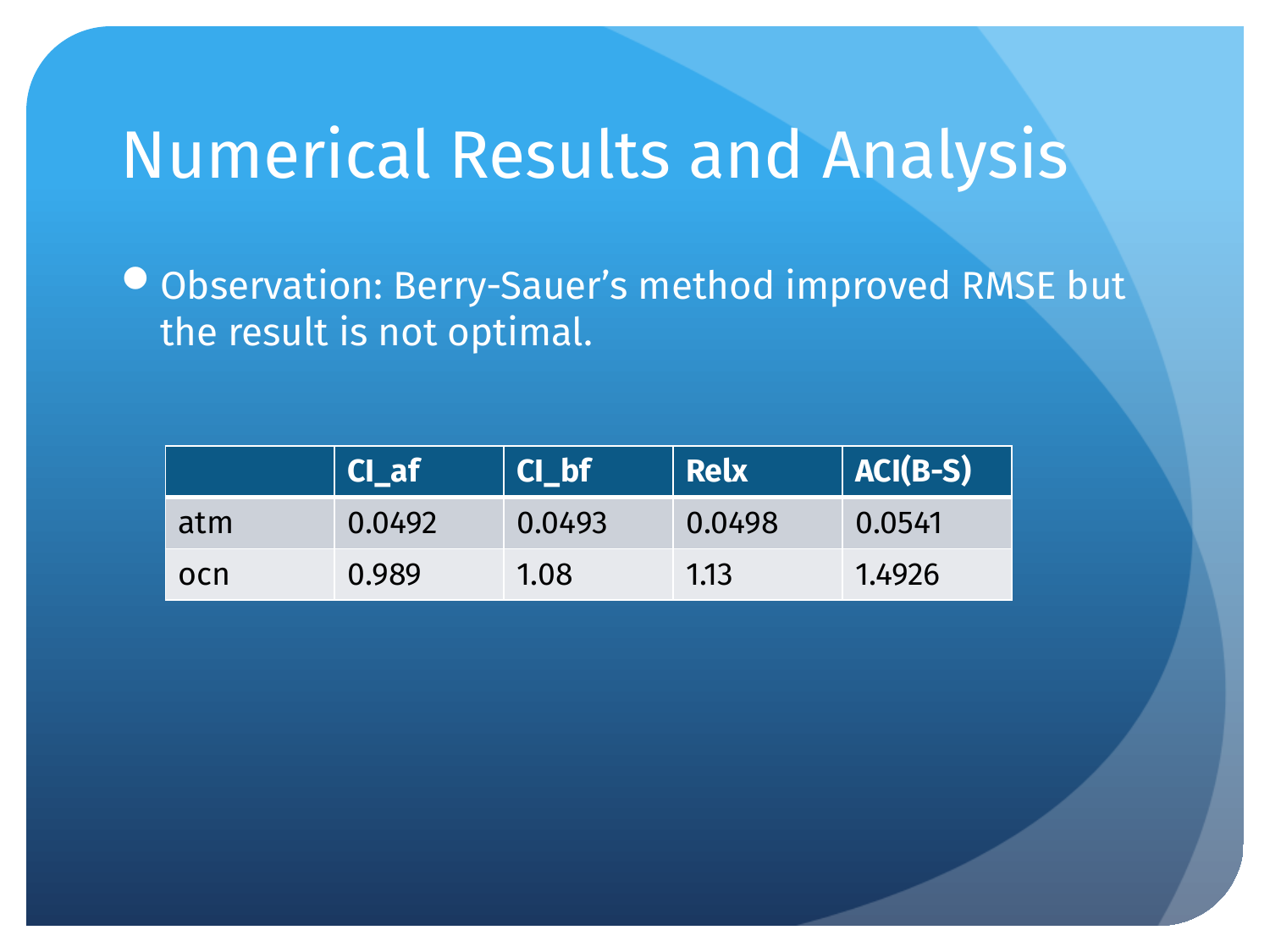

# Numerical Results and Analysis
Observation: Berry-Sauer’s method improved RMSE but the result is not optimal.
|  | CI\_af | CI\_bf | Relx | ACI(B-S) |
| --- | --- | --- | --- | --- |
| atm | 0.0492 | 0.0493 | 0.0498 | 0.0541 |
| ocn | 0.989 | 1.08 | 1.13 | 1.4926 |